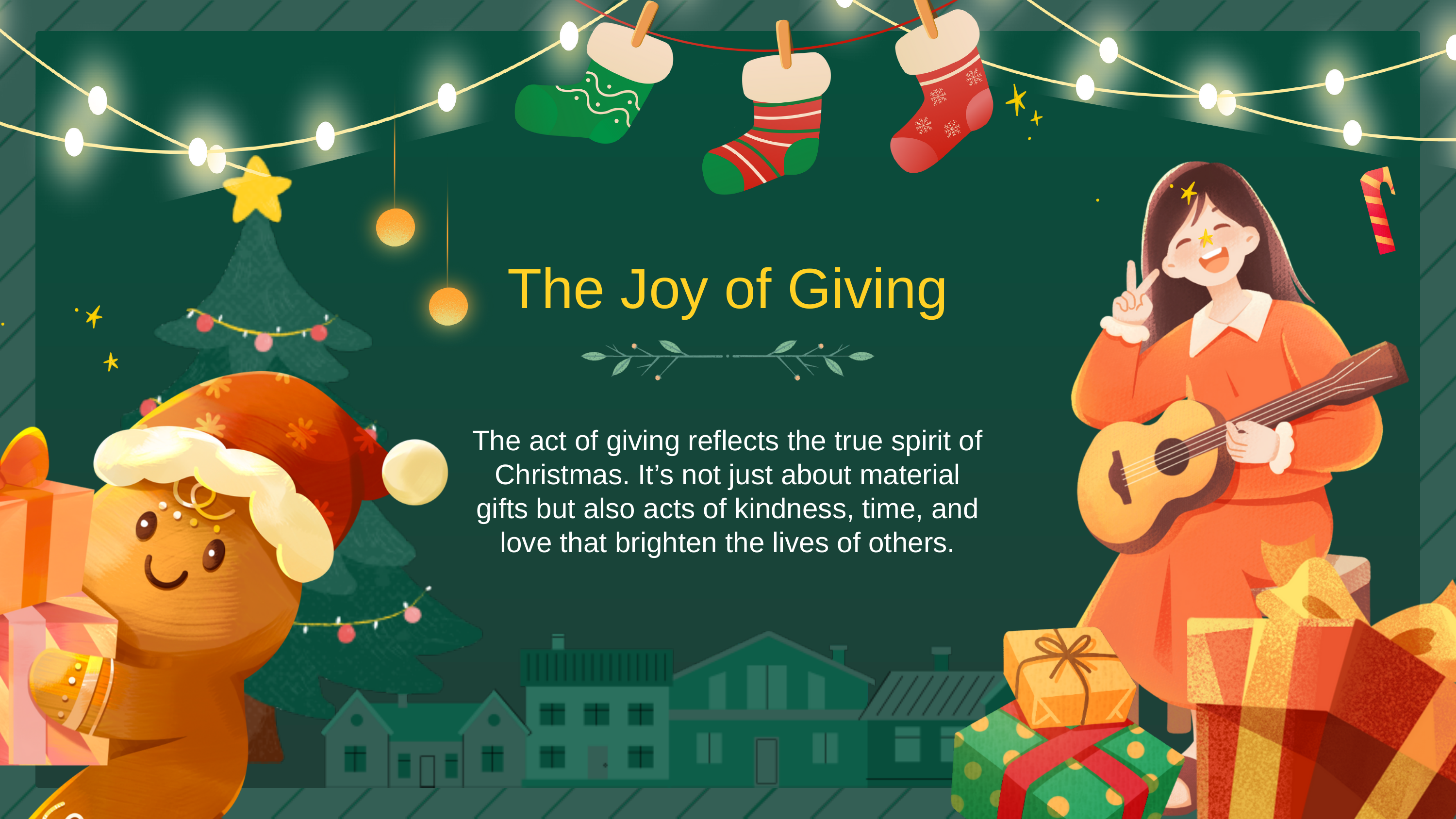

The Joy of Giving

The act of giving reflects the true spirit of Christmas. It’s not just about material gifts but also acts of kindness, time, and love that brighten the lives of others.